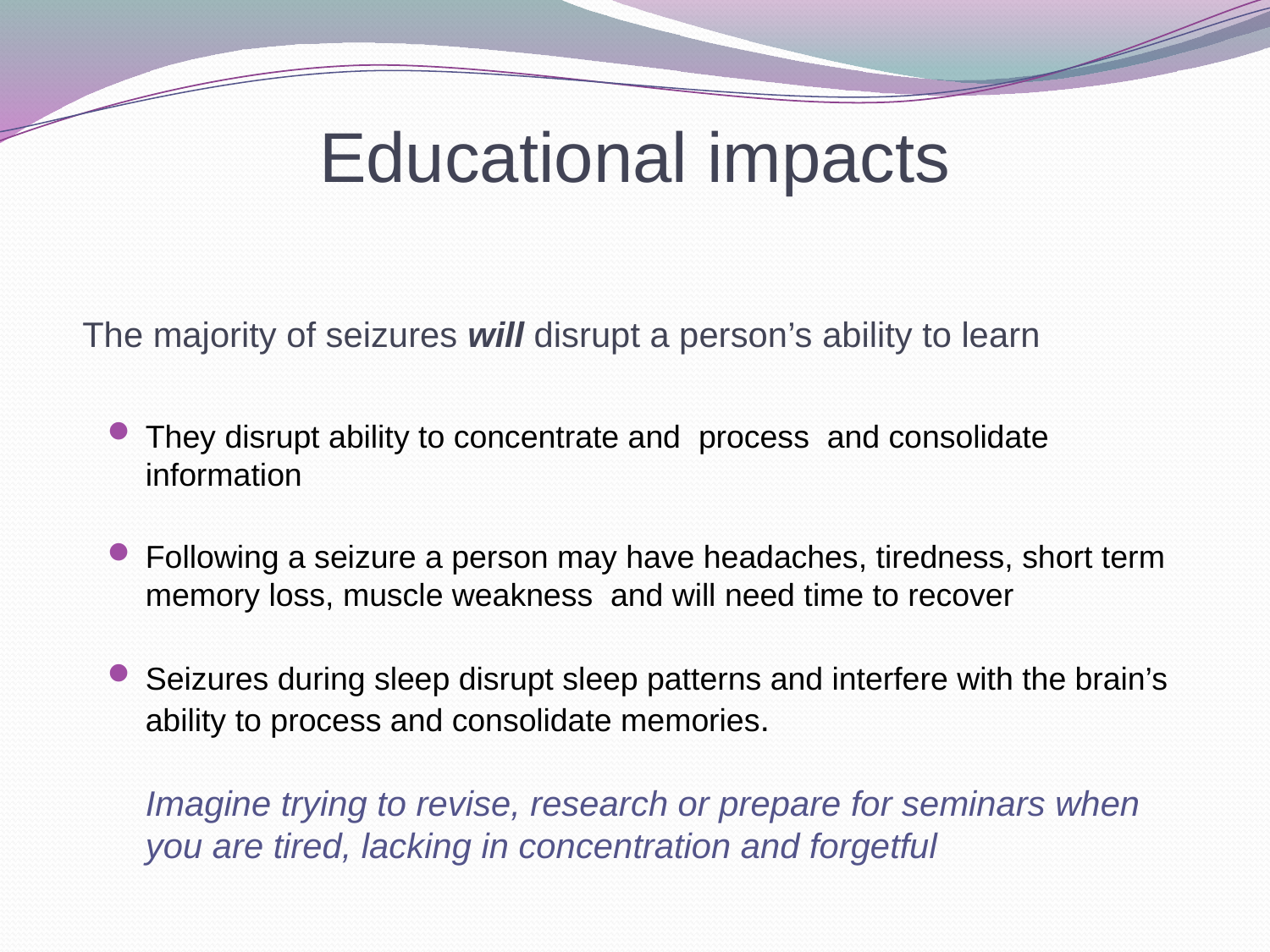

# Educational impacts
 The majority of seizures will disrupt a person’s ability to learn
They disrupt ability to concentrate and  process  and consolidate information
Following a seizure a person may have headaches, tiredness, short term memory loss, muscle weakness  and will need time to recover
Seizures during sleep disrupt sleep patterns and interfere with the brain’s ability to process and consolidate memories.
Imagine trying to revise, research or prepare for seminars when you are tired, lacking in concentration and forgetful